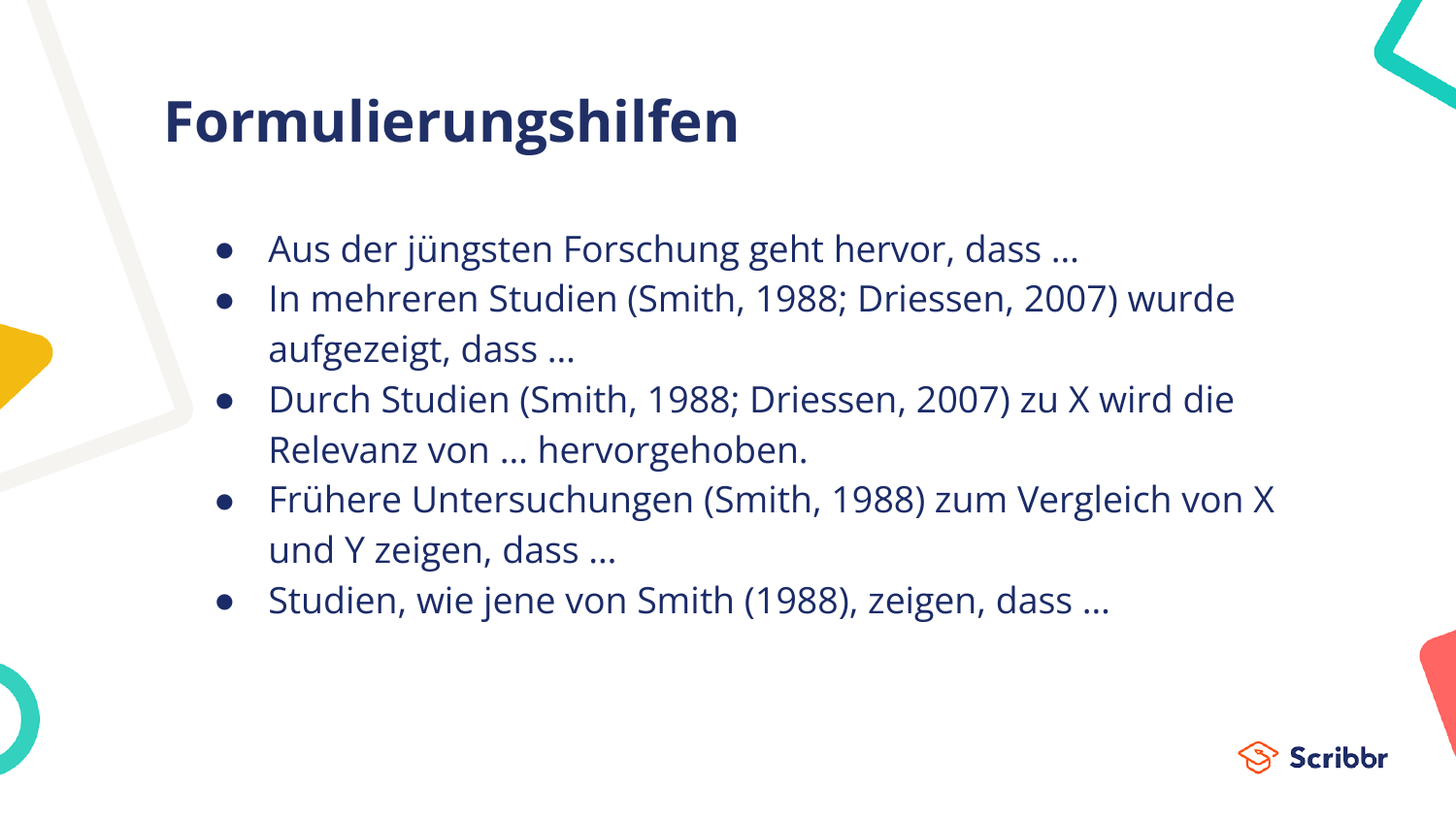

# Formulierungshilfen
Aus der jüngsten Forschung geht hervor, dass …
In mehreren Studien (Smith, 1988; Driessen, 2007) wurde aufgezeigt, dass …
Durch Studien (Smith, 1988; Driessen, 2007) zu X wird die Relevanz von … hervorgehoben.
Frühere Untersuchungen (Smith, 1988) zum Vergleich von X und Y zeigen, dass …
Studien, wie jene von Smith (1988), zeigen, dass …